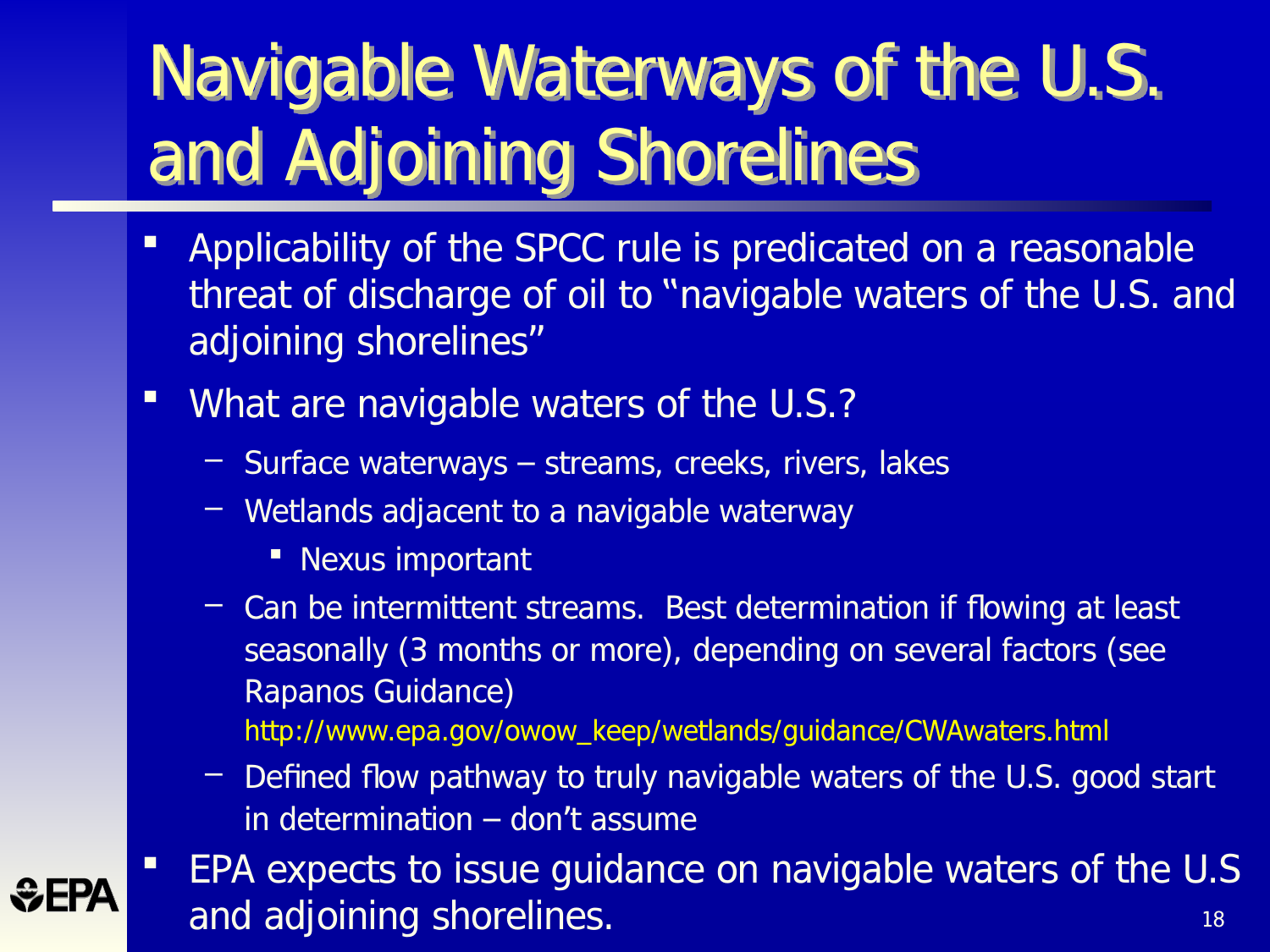

# Navigable Waterways of the U.S. and Adjoining Shorelines
Applicability of the SPCC rule is predicated on a reasonable threat of discharge of oil to “navigable waters of the U.S. and adjoining shorelines”
What are navigable waters of the U.S.?
Surface waterways – streams, creeks, rivers, lakes
Wetlands adjacent to a navigable waterway
Nexus important
Can be intermittent streams.  Best determination if flowing at least seasonally (3 months or more), depending on several factors (see Rapanos Guidance)
http://www.epa.gov/owow_keep/wetlands/guidance/CWAwaters.html
Defined flow pathway to truly navigable waters of the U.S. good start in determination – don’t assume
EPA expects to issue guidance on navigable waters of the U.S and adjoining shorelines.